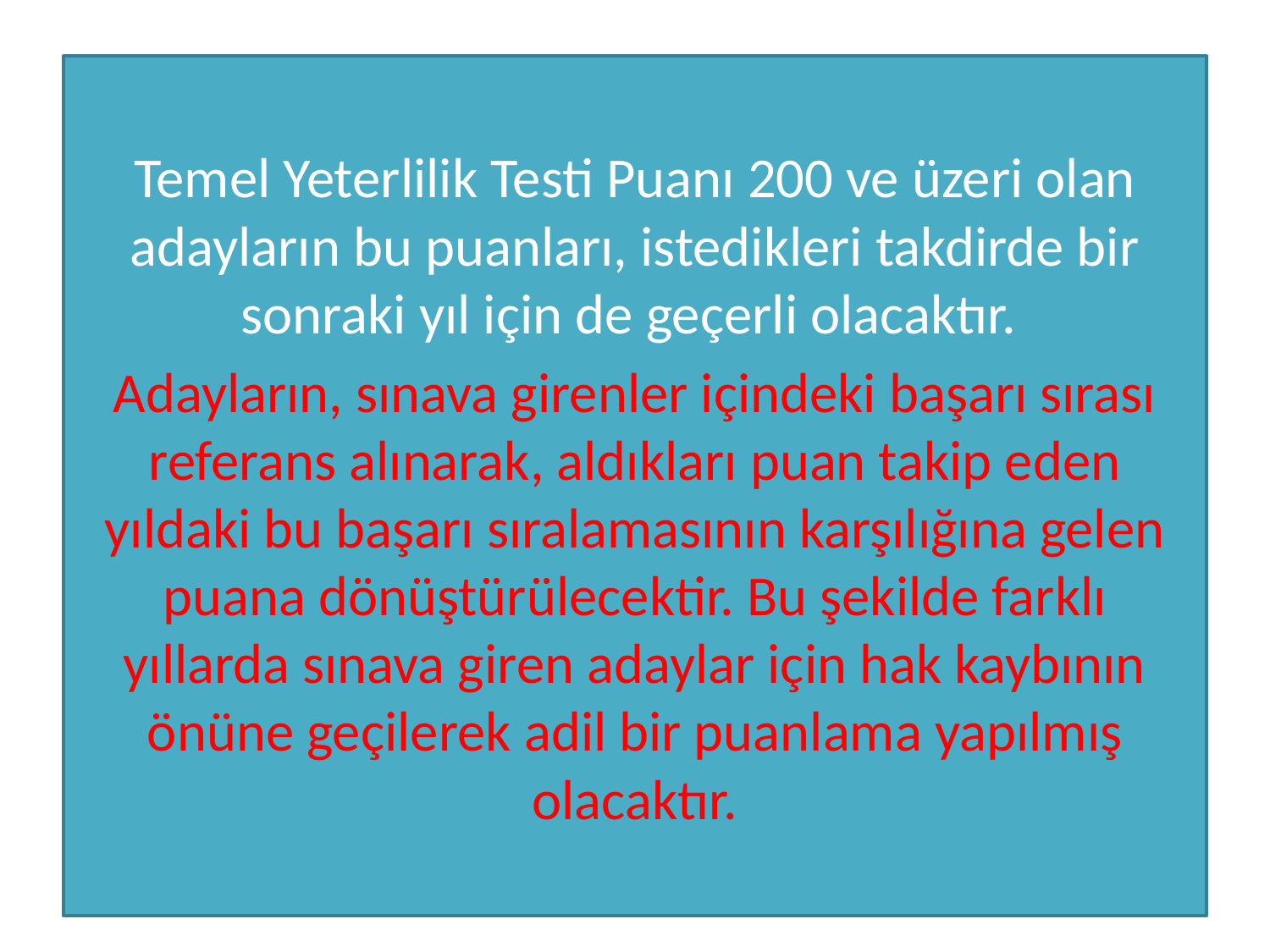

Temel Yeterlilik Testi Puanı 200 ve üzeri olan adayların bu puanları, istedikleri takdirde bir sonraki yıl için de geçerli olacaktır.
Adayların, sınava girenler içindeki başarı sırası referans alınarak, aldıkları puan takip eden yıldaki bu başarı sıralamasının karşılığına gelen puana dönüştürülecektir. Bu şekilde farklı yıllarda sınava giren adaylar için hak kaybının önüne geçilerek adil bir puanlama yapılmış olacaktır.